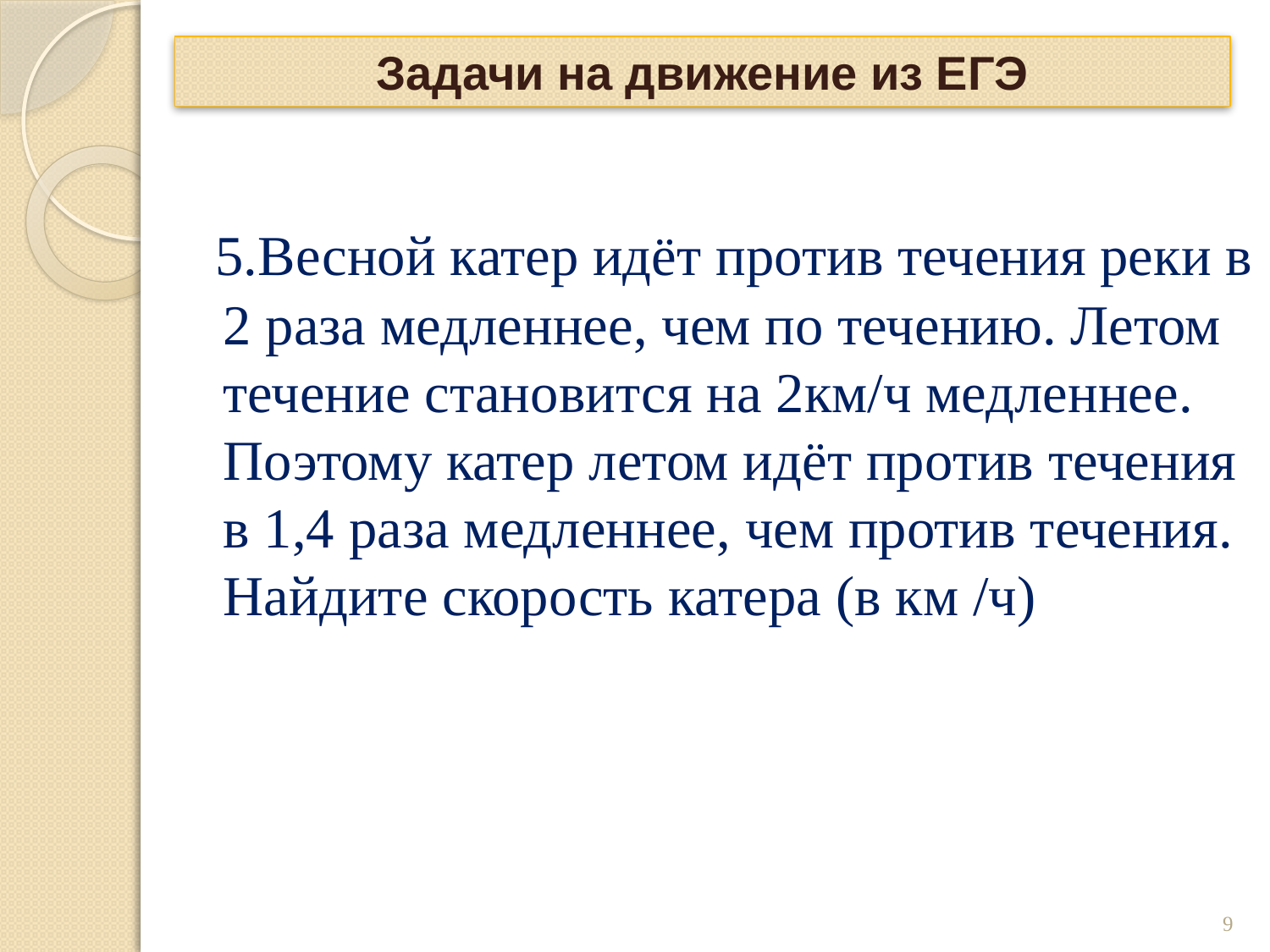

# Задачи на движение из ЕГЭ
  5.Весной катер идёт против течения реки в 2 раза медленнее, чем по течению. Летом течение становится на 2км/ч медленнее. Поэтому катер летом идёт против течения в 1,4 раза медленнее, чем против течения.
Найдите скорость катера (в км /ч)

9